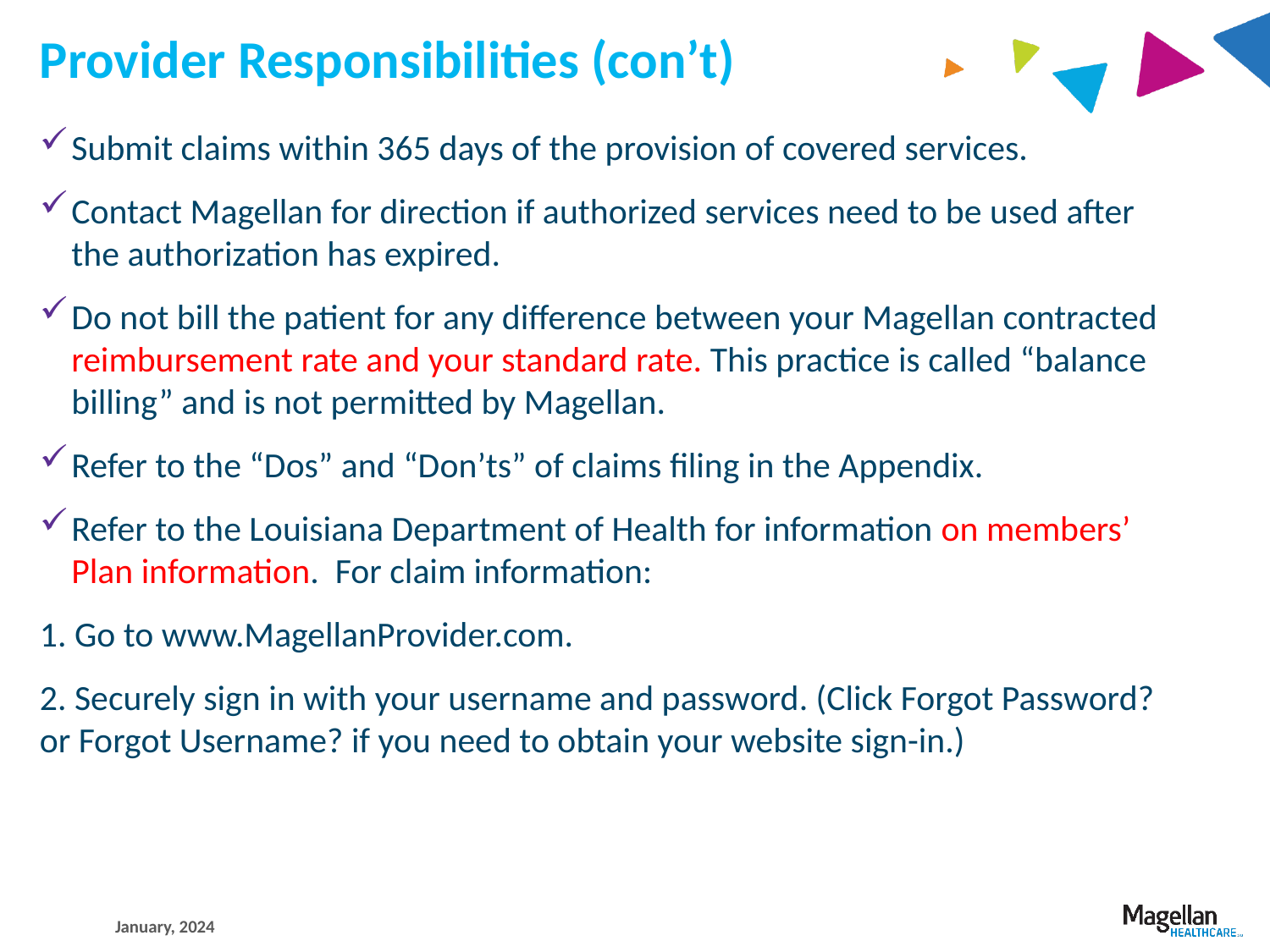

# Provider Responsibilities (con’t)
Submit claims within 365 days of the provision of covered services.
Contact Magellan for direction if authorized services need to be used after the authorization has expired.
Do not bill the patient for any difference between your Magellan contracted reimbursement rate and your standard rate. This practice is called “balance billing” and is not permitted by Magellan.
Refer to the “Dos” and “Don’ts” of claims filing in the Appendix.
Refer to the Louisiana Department of Health for information on members’ Plan information.  For claim information:
1. Go to www.MagellanProvider.com.
2. Securely sign in with your username and password. (Click Forgot Password? or Forgot Username? if you need to obtain your website sign-in.)

January, 2024